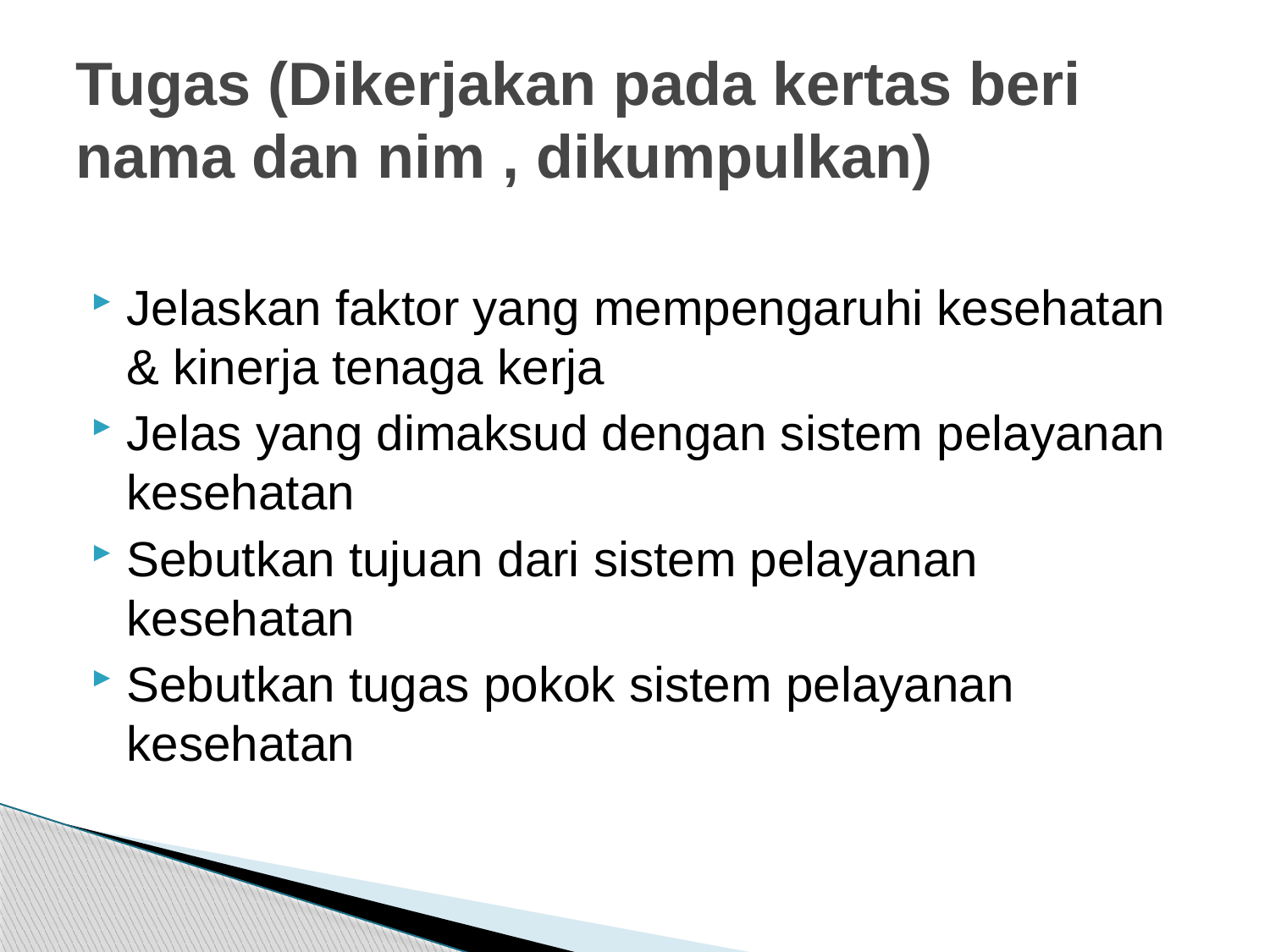

# Tugas (Dikerjakan pada kertas beri nama dan nim , dikumpulkan)

Jelaskan faktor yang mempengaruhi kesehatan & kinerja tenaga kerja
Jelas yang dimaksud dengan sistem pelayanan kesehatan
Sebutkan tujuan dari sistem pelayanan kesehatan
Sebutkan tugas pokok sistem pelayanan kesehatan